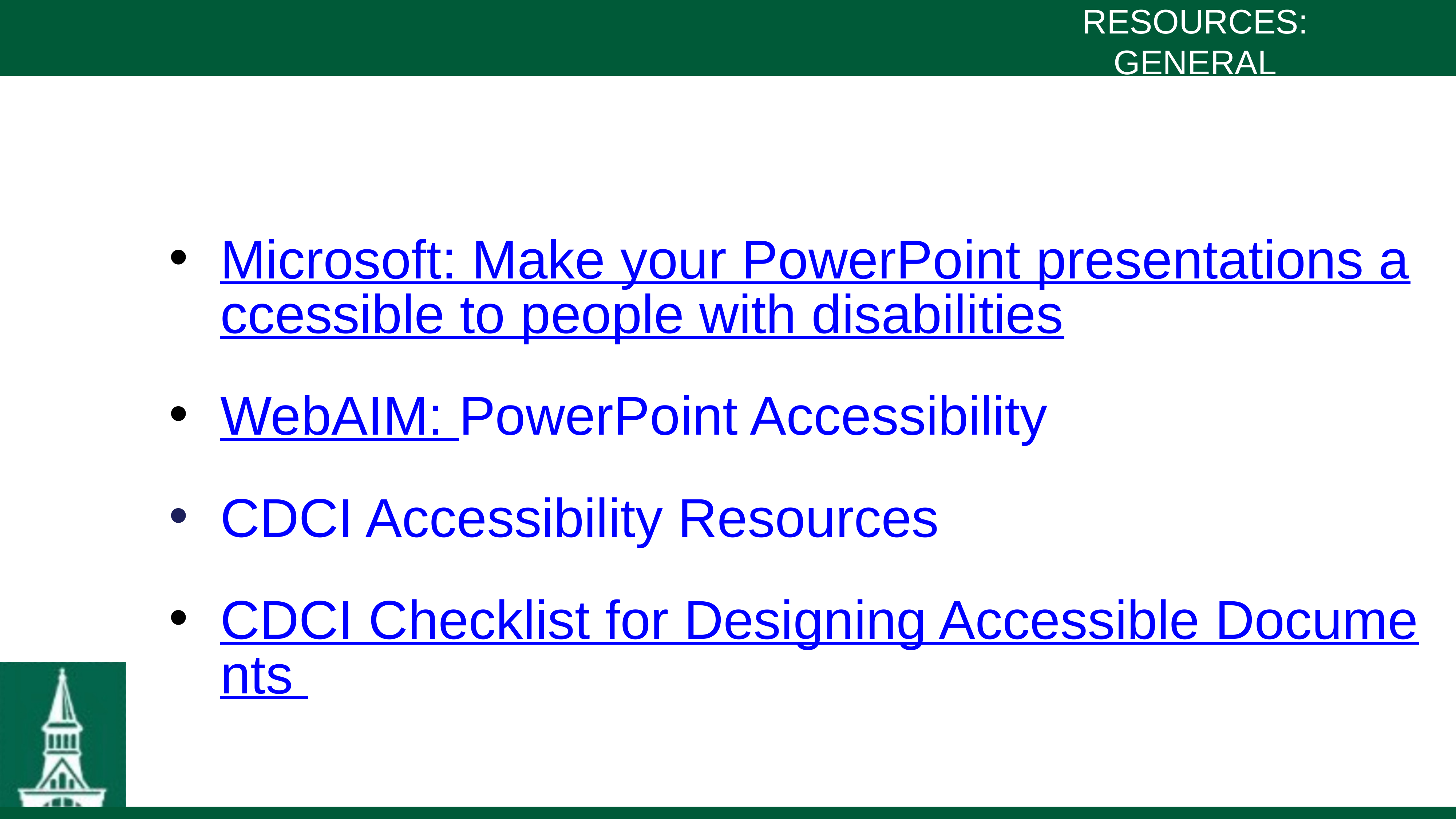

RESOURCES: GENERAL
Microsoft: Make your PowerPoint presentations accessible to people with disabilities
WebAIM: PowerPoint Accessibility
CDCI Accessibility Resources
CDCI Checklist for Designing Accessible Documents